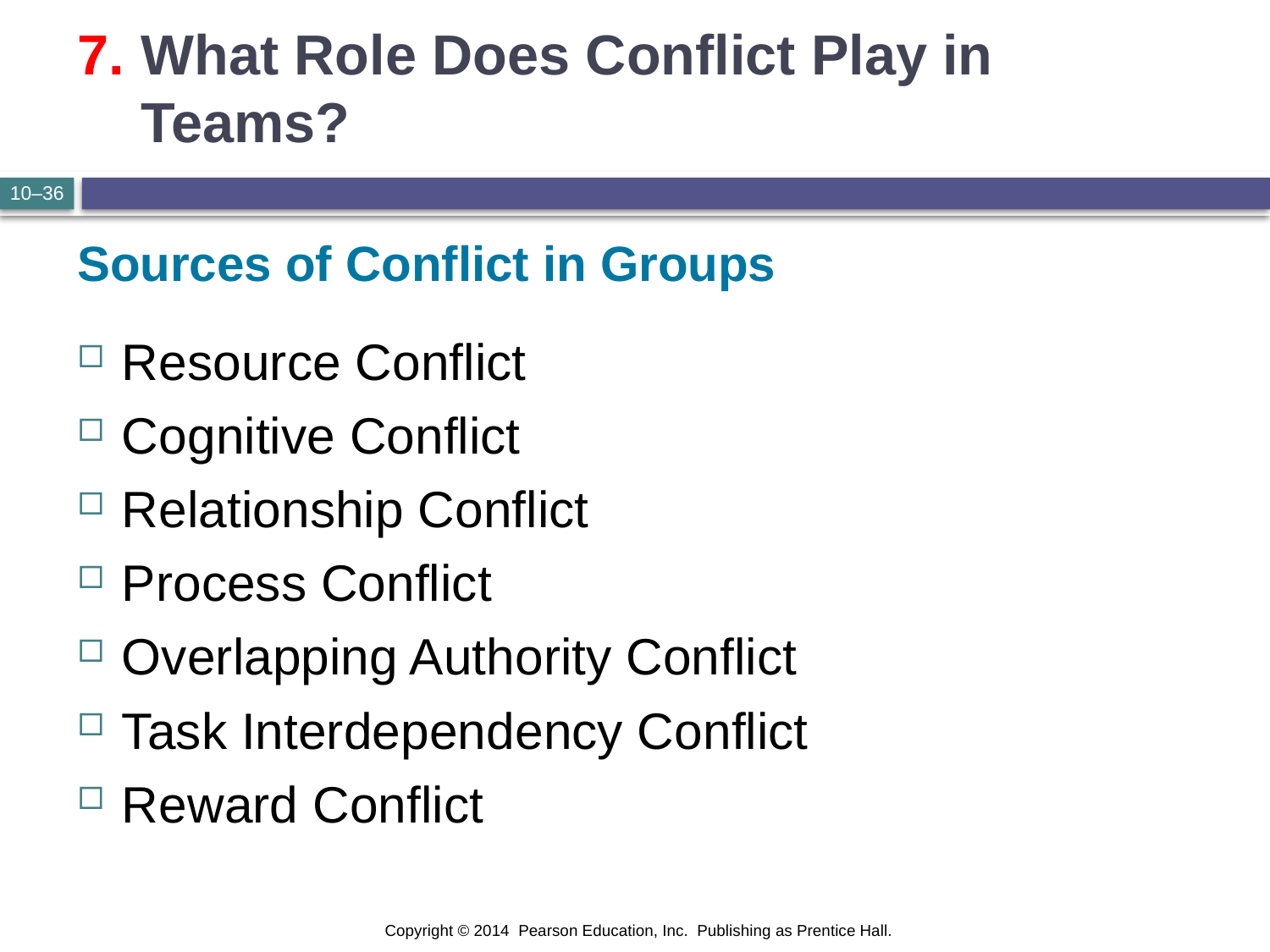

# 7.	What Role Does Conflict Play in Teams?
10–36
Sources of Conflict in Groups
Resource Conflict
Cognitive Conflict
Relationship Conflict
Process Conflict
Overlapping Authority Conflict
Task Interdependency Conflict
Reward Conflict